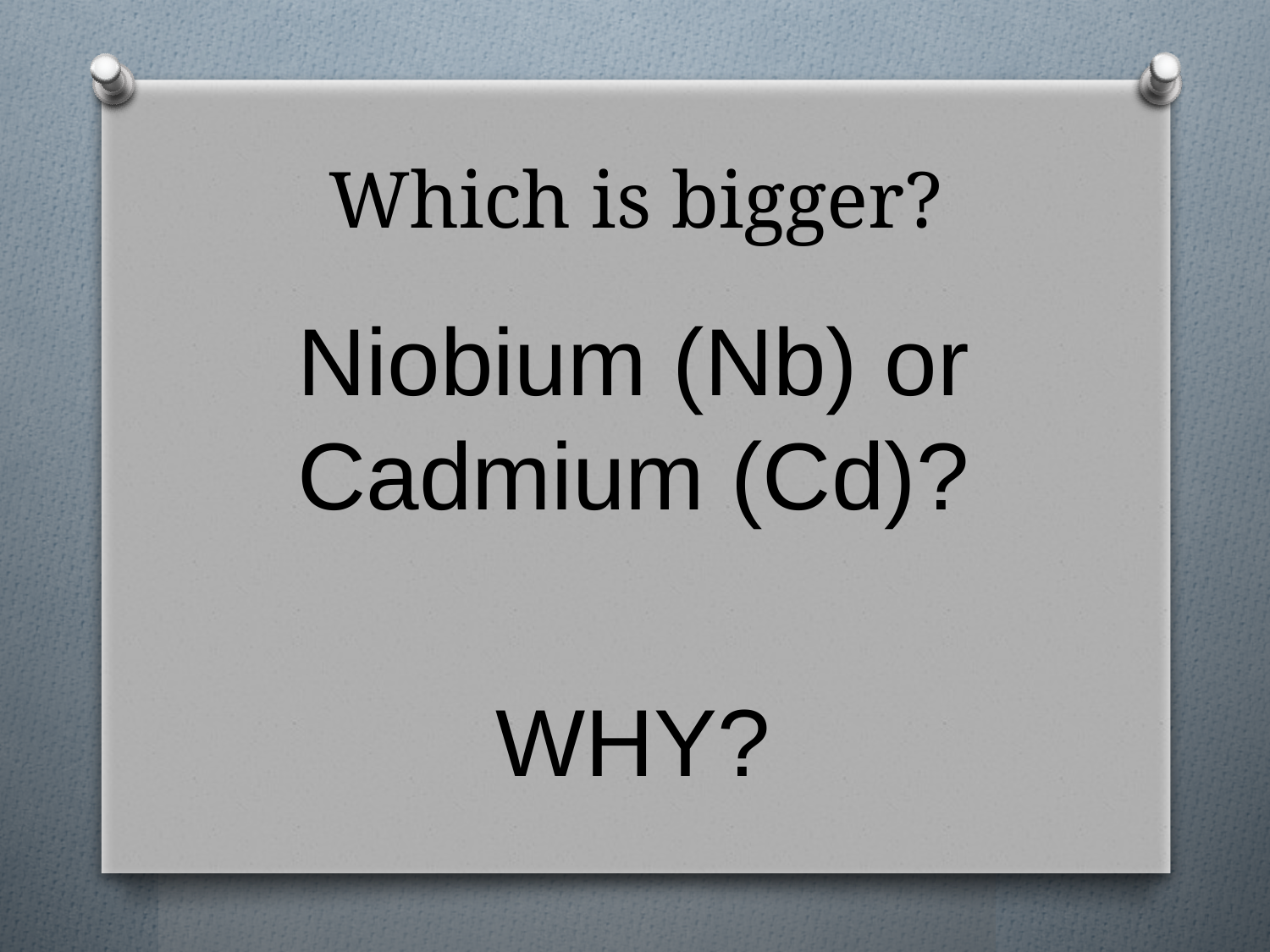

# Which is bigger?
Niobium (Nb) or Cadmium (Cd)?

WHY?